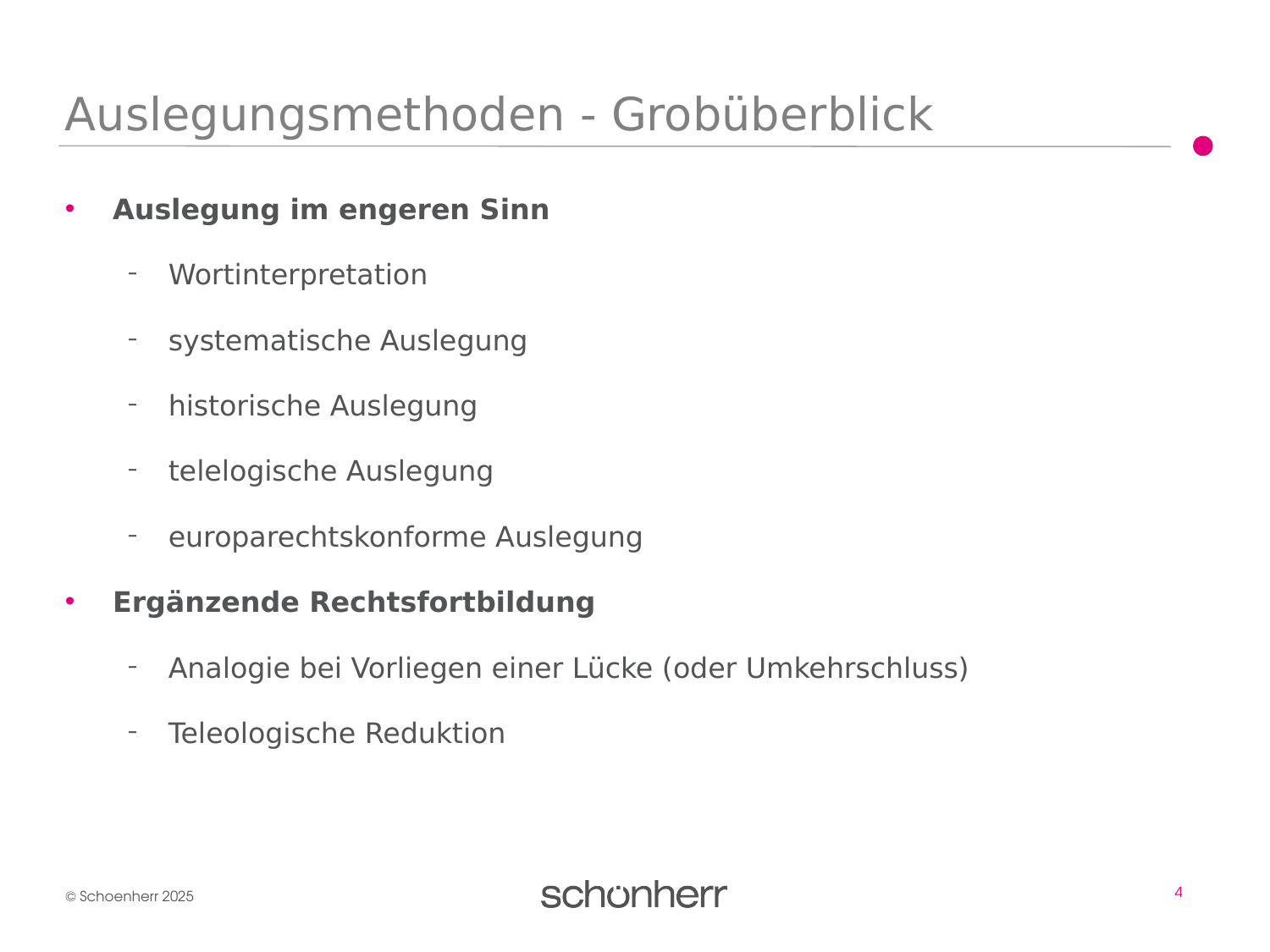

# Auslegungsmethoden - Grobüberblick
Auslegung im engeren Sinn
Wortinterpretation
systematische Auslegung
historische Auslegung
telelogische Auslegung
europarechtskonforme Auslegung
Ergänzende Rechtsfortbildung
Analogie bei Vorliegen einer Lücke (oder Umkehrschluss)
Teleologische Reduktion